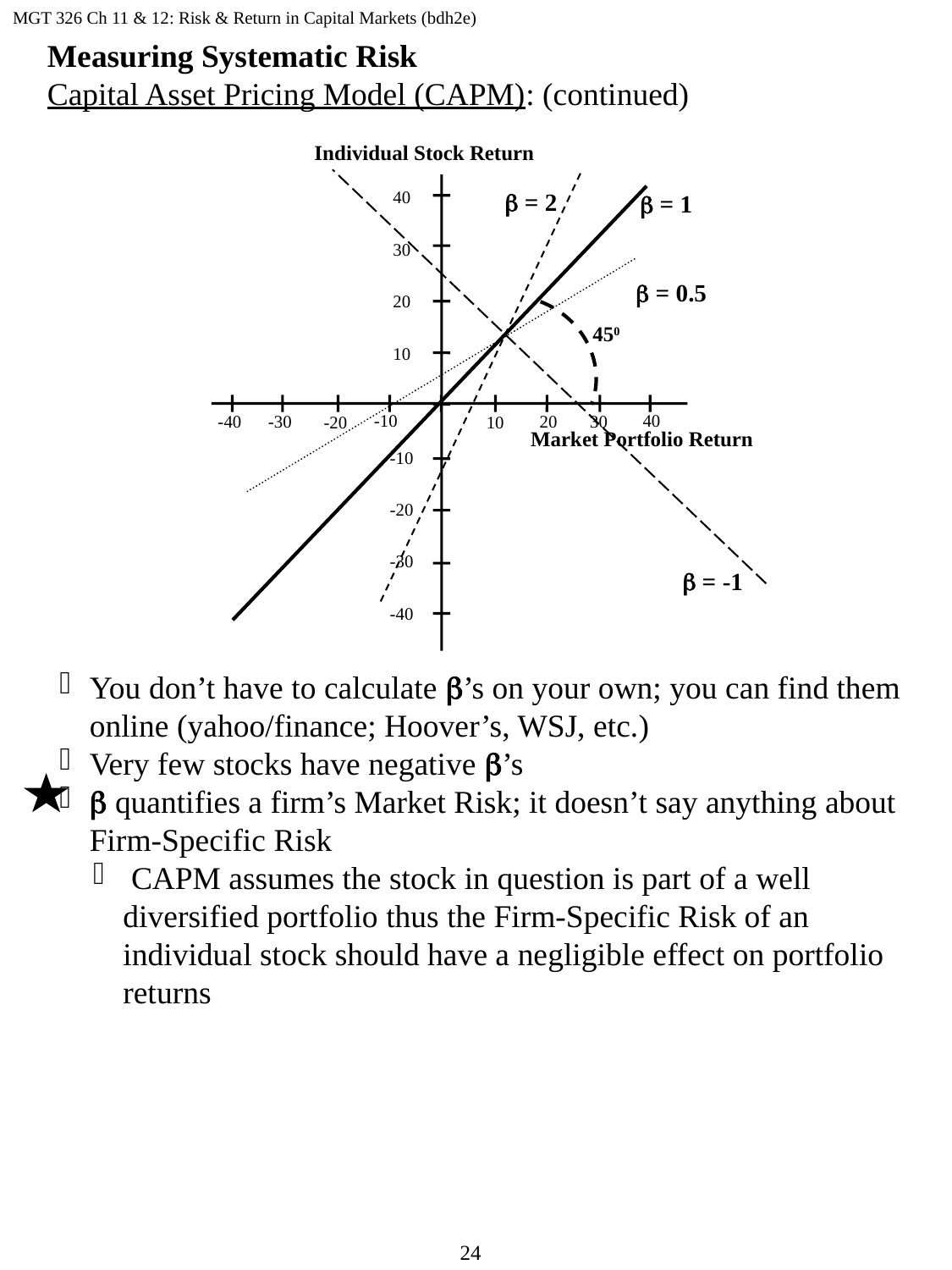

MGT 326 Ch 11 & 12: Risk & Return in Capital Markets (bdh2e)
Measuring Systematic Risk
Capital Asset Pricing Model (CAPM): (continued)
Individual Stock Return

40
β = 2
β = 1

30

β = 0.5
20

450
10
-10
40
-30
30
-40
20
-20
10
Market Portfolio Return
-10
-20
-30
β = -1
-40
You don’t have to calculate β’s on your own; you can find them online (yahoo/finance; Hoover’s, WSJ, etc.)
Very few stocks have negative β’s
β quantifies a firm’s Market Risk; it doesn’t say anything about Firm-Specific Risk
 CAPM assumes the stock in question is part of a well diversified portfolio thus the Firm-Specific Risk of an individual stock should have a negligible effect on portfolio returns

24